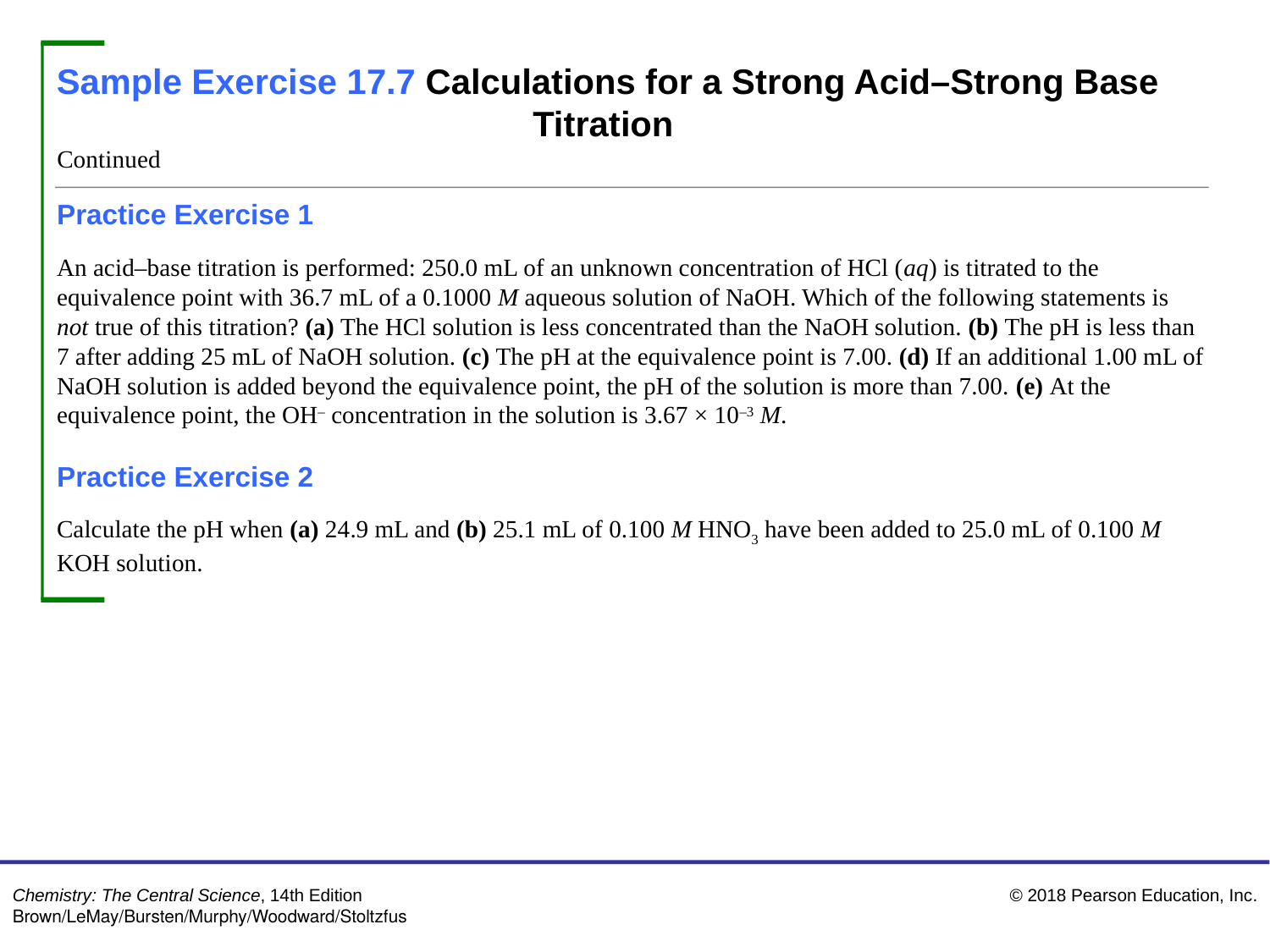

Sample Exercise 17.7 Calculations for a Strong Acid–Strong Base 	Titration
Continued

Practice Exercise 1

An acid–base titration is performed: 250.0 mL of an unknown concentration of HCl (aq) is titrated to the equivalence point with 36.7 mL of a 0.1000 M aqueous solution of NaOH. Which of the following statements is not true of this titration? (a) The HCl solution is less concentrated than the NaOH solution. (b) The pH is less than 7 after adding 25 mL of NaOH solution. (c) The pH at the equivalence point is 7.00. (d) If an additional 1.00 mL of NaOH solution is added beyond the equivalence point, the pH of the solution is more than 7.00. (e) At the equivalence point, the OH– concentration in the solution is 3.67 × 10–3 M.

Practice Exercise 2

Calculate the pH when (a) 24.9 mL and (b) 25.1 mL of 0.100 M HNO3 have been added to 25.0 mL of 0.100 M KOH solution.